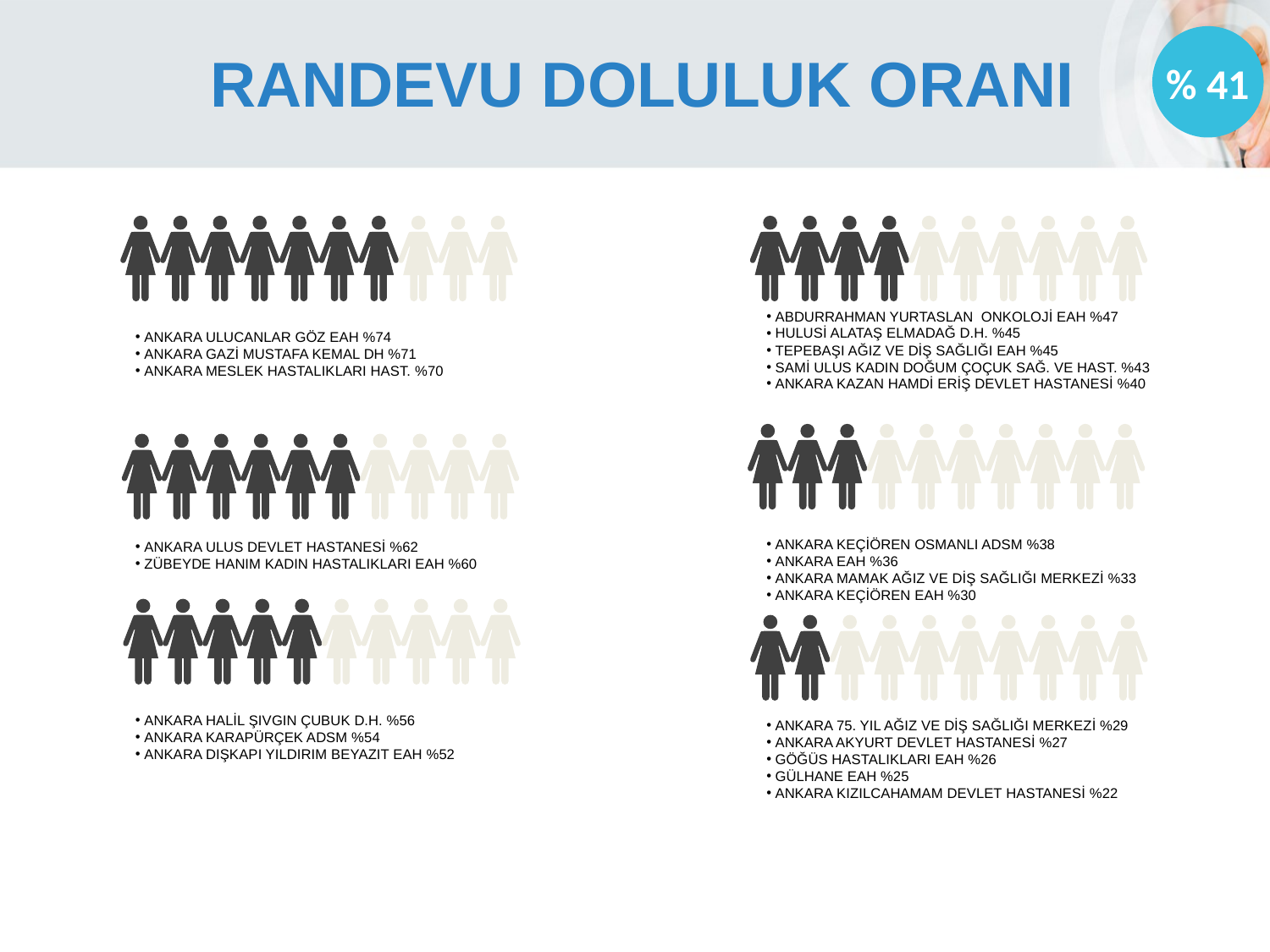

# RANDEVU DOLULUK ORANI

% 41

 ABDURRAHMAN YURTASLAN  ONKOLOJİ EAH %47
 HULUSİ ALATAŞ ELMADAĞ D.H. %45
 TEPEBAŞI AĞIZ VE DİŞ SAĞLIĞI EAH %45
 SAMİ ULUS KADIN DOĞUM ÇOÇUK SAĞ. VE HAST. %43
 ANKARA KAZAN HAMDİ ERİŞ DEVLET HASTANESİ %40

 ANKARA ULUCANLAR GÖZ EAH %74
 ANKARA GAZİ MUSTAFA KEMAL DH %71
 ANKARA MESLEK HASTALIKLARI HAST. %70

 ANKARA KEÇİÖREN OSMANLI ADSM %38
 ANKARA EAH %36
 ANKARA MAMAK AĞIZ VE DİŞ SAĞLIĞI MERKEZİ %33
 ANKARA KEÇİÖREN EAH %30

 ANKARA ULUS DEVLET HASTANESİ %62
 ZÜBEYDE HANIM KADIN HASTALIKLARI EAH %60

 ANKARA HALİL ŞIVGIN ÇUBUK D.H. %56
 ANKARA KARAPÜRÇEK ADSM %54
 ANKARA DIŞKAPI YILDIRIM BEYAZIT EAH %52
 ANKARA 75. YIL AĞIZ VE DİŞ SAĞLIĞI MERKEZİ %29
 ANKARA AKYURT DEVLET HASTANESİ %27
 GÖĞÜS HASTALIKLARI EAH %26
 GÜLHANE EAH %25
 ANKARA KIZILCAHAMAM DEVLET HASTANESİ %22

40%
% 41